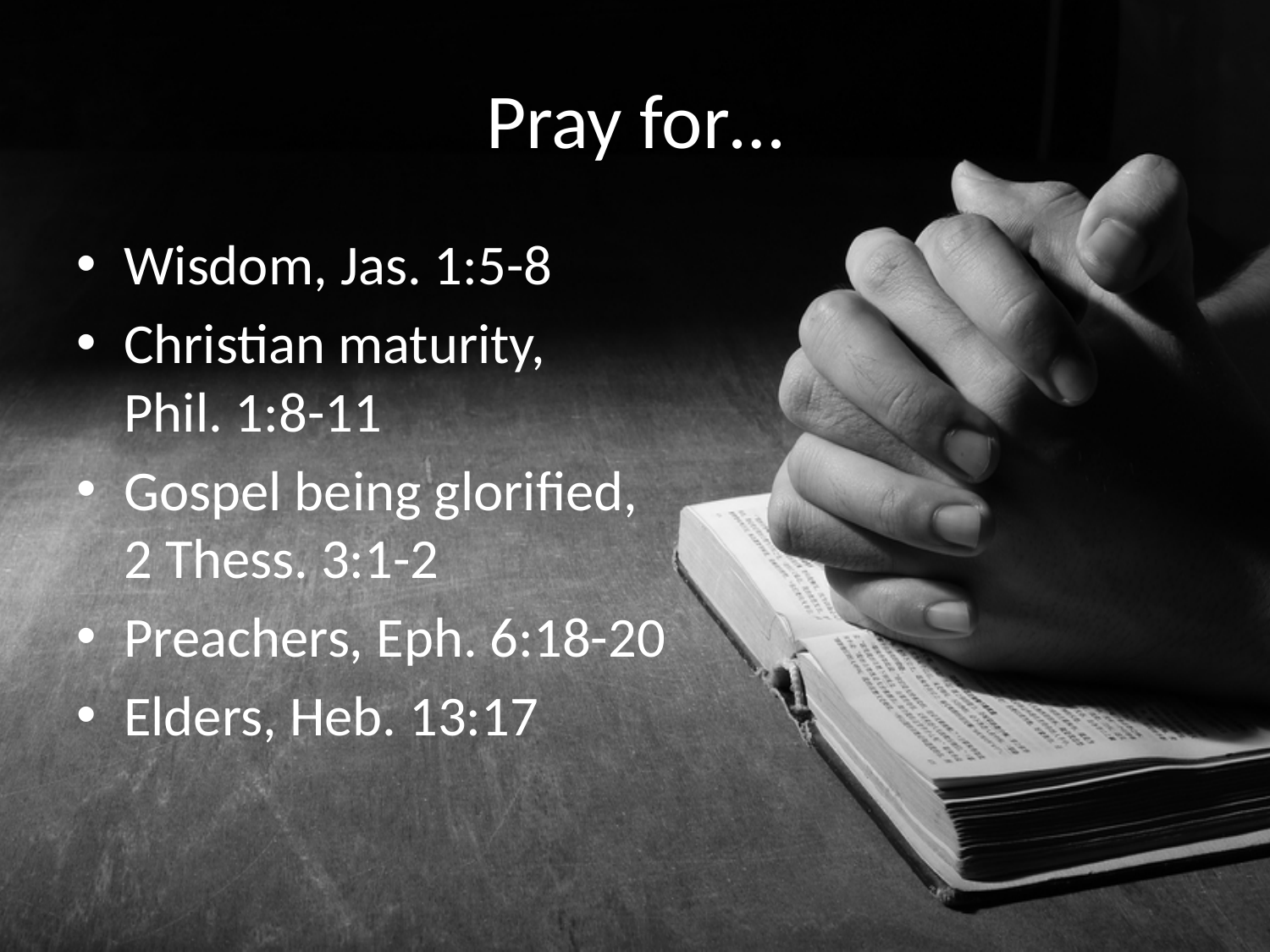

# Pray for…
Wisdom, Jas. 1:5-8
Christian maturity,
Phil. 1:8-11
Gospel being glorified,
2 Thess. 3:1-2
Preachers, Eph. 6:18-20
Elders, Heb. 13:17